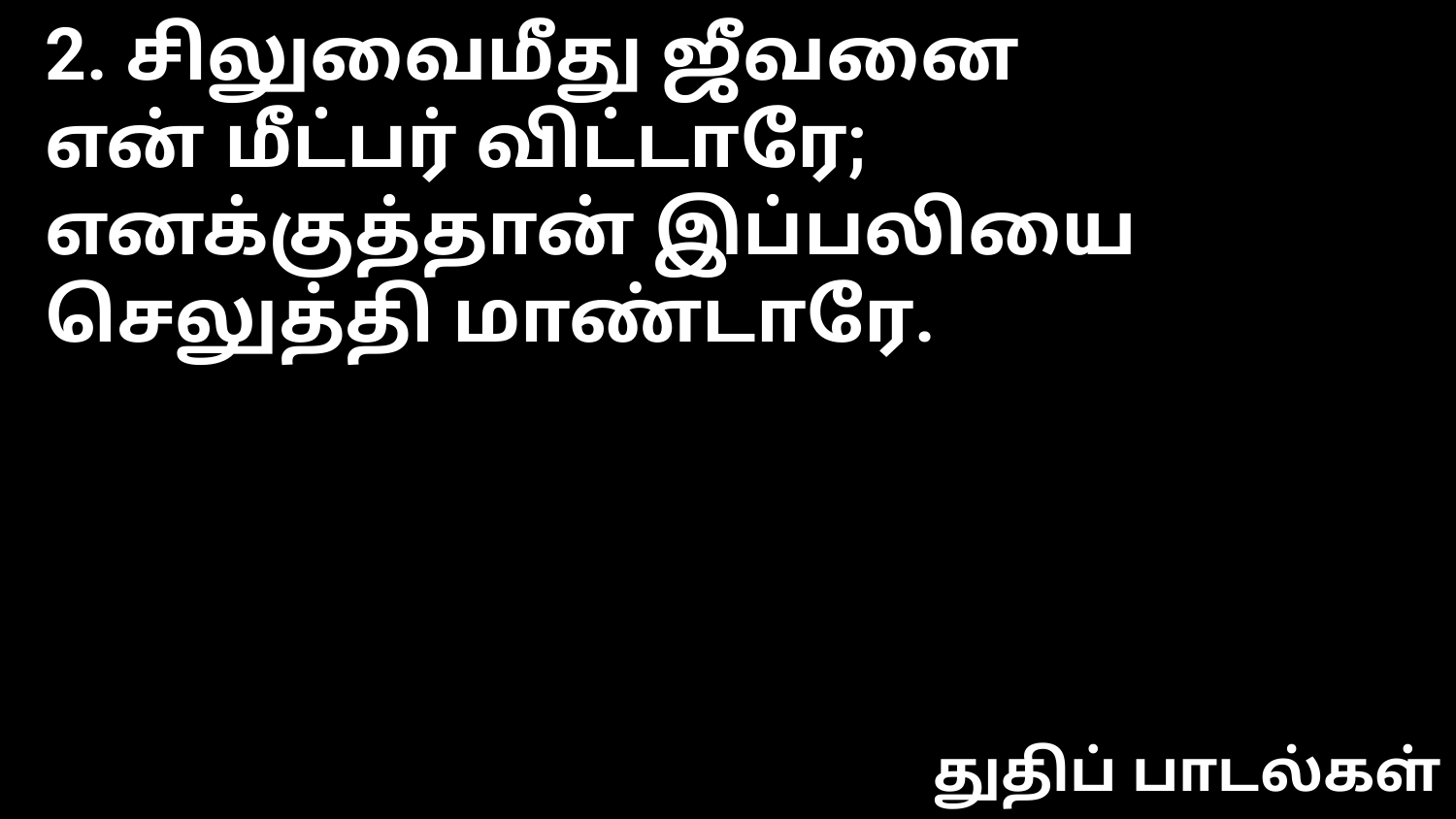

2. சிலுவைமீது ஜீவனை
என் மீட்பர் விட்டாரே;
எனக்குத்தான் இப்பலியை
செலுத்தி மாண்டாரே.

துதிப் பாடல்கள்